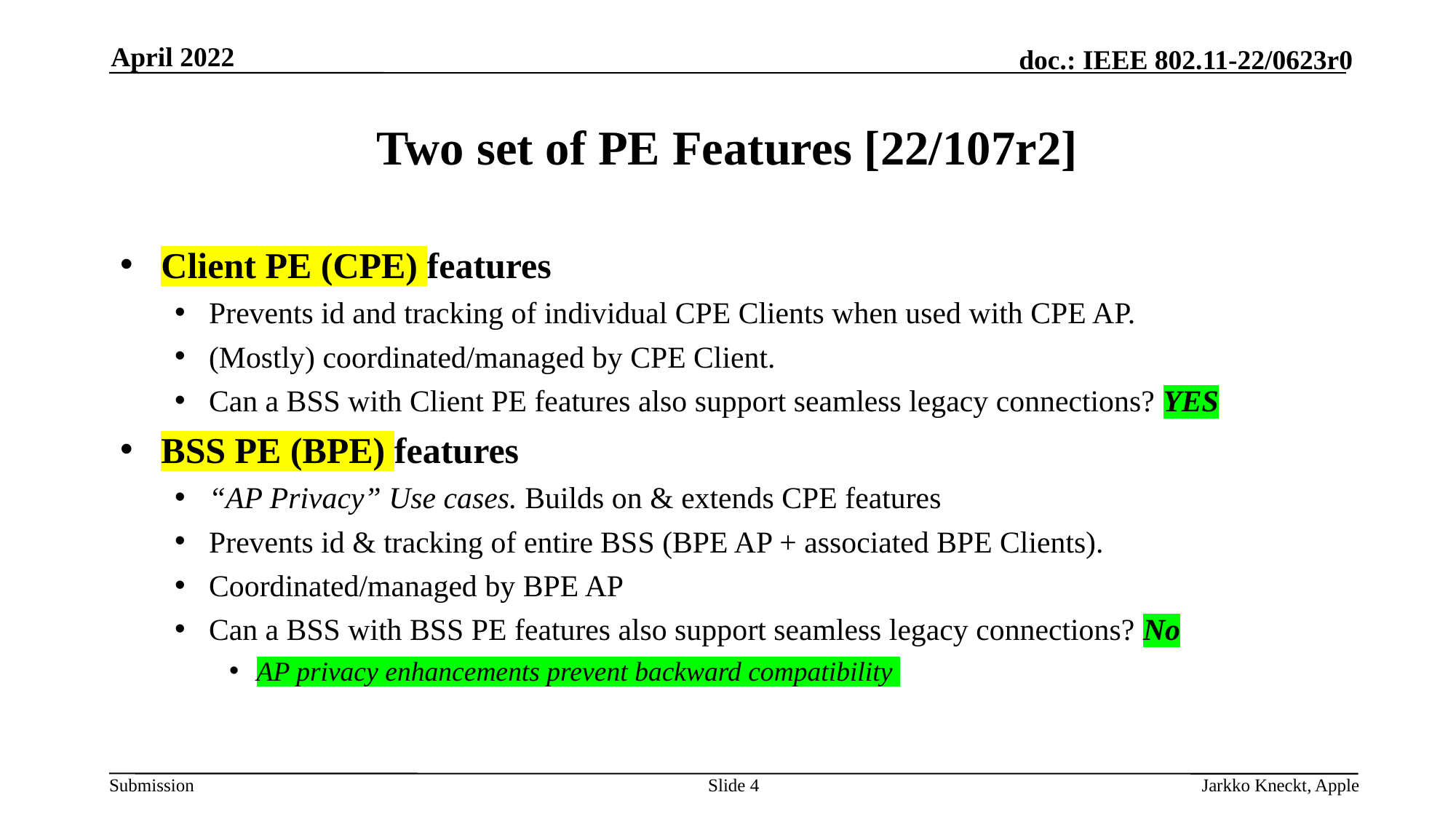

April 2022
# Two set of PE Features [22/107r2]
Client PE (CPE) features
Prevents id and tracking of individual CPE Clients when used with CPE AP.
(Mostly) coordinated/managed by CPE Client.
Can a BSS with Client PE features also support seamless legacy connections? YES
BSS PE (BPE) features
“AP Privacy” Use cases. Builds on & extends CPE features
Prevents id & tracking of entire BSS (BPE AP + associated BPE Clients).
Coordinated/managed by BPE AP
Can a BSS with BSS PE features also support seamless legacy connections? No
AP privacy enhancements prevent backward compatibility

Slide 4
Jarkko Kneckt, Apple